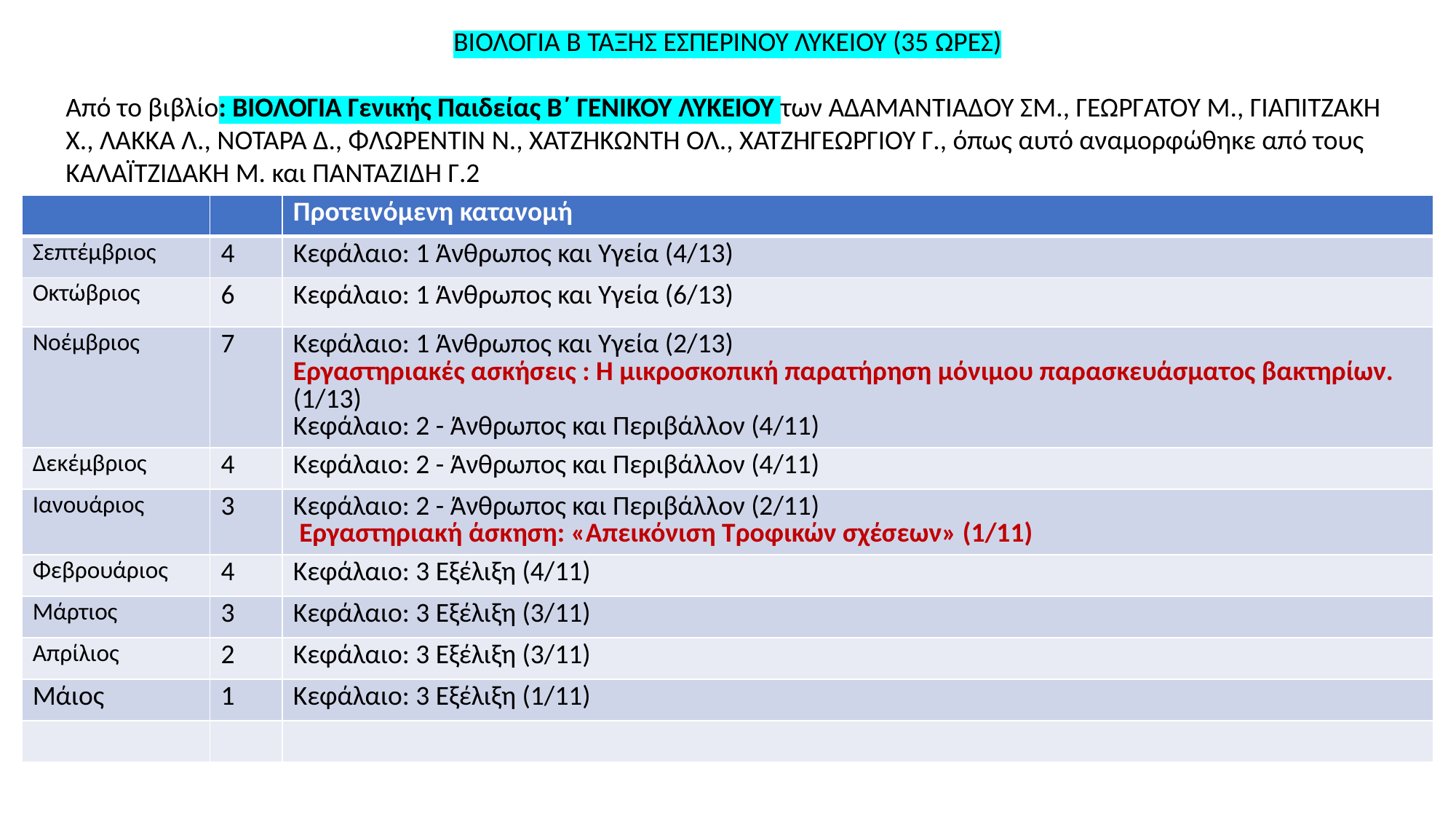

ΒΙΟΛΟΓΙΑ Β ΤΑΞΗΣ ΕΣΠΕΡΙΝΟΥ ΛΥΚΕΙΟΥ (35 ΏΡΕΣ)

Από το βιβλίο: ΒΙΟΛΟΓΙΑ Γενικής Παιδείας Β΄ ΓΕΝΙΚΟΥ ΛΥΚΕΙΟΥ των ΑΔΑΜΑΝΤΙΑΔΟΥ ΣΜ., ΓΕΩΡΓΑΤΟΥ Μ., ΓΙΑΠΙΤΖΑΚΗ Χ., ΛΑΚΚΑ Λ., ΝΟΤΑΡΑ Δ., ΦΛΩΡΕΝΤΙΝ Ν., ΧΑΤΖΗΚΩΝΤΗ ΟΛ., ΧΑΤΖΗΓΕΩΡΓΙΟΥ Γ., όπως αυτό αναμορφώθηκε από τους ΚΑΛΑΪΤΖΙΔΑΚΗ Μ. και ΠΑΝΤΑΖΙΔΗ Γ.2
|  |  | Προτεινόμενη κατανομή |
| --- | --- | --- |
| Σεπτέμβριος | 4 | Κεφάλαιο: 1 Άνθρωπος και Υγεία (4/13) |
| Οκτώβριος | 6 | Κεφάλαιο: 1 Άνθρωπος και Υγεία (6/13) |
| Νοέμβριος | 7 | Κεφάλαιο: 1 Άνθρωπος και Υγεία (2/13) Εργαστηριακές ασκήσεις : Η μικροσκοπική παρατήρηση μόνιμου παρασκευάσματος βακτηρίων. (1/13) Κεφάλαιο: 2 - Άνθρωπος και Περιβάλλον (4/11) |
| Δεκέμβριος | 4 | Κεφάλαιο: 2 - Άνθρωπος και Περιβάλλον (4/11) |
| Ιανουάριος | 3 | Κεφάλαιο: 2 - Άνθρωπος και Περιβάλλον (2/11) Εργαστηριακή άσκηση: «Απεικόνιση Τροφικών σχέσεων» (1/11) |
| Φεβρουάριος | 4 | Κεφάλαιο: 3 Εξέλιξη (4/11) |
| Μάρτιος | 3 | Κεφάλαιο: 3 Εξέλιξη (3/11) |
| Απρίλιος | 2 | Κεφάλαιο: 3 Εξέλιξη (3/11) |
| Μάιος | 1 | Κεφάλαιο: 3 Εξέλιξη (1/11) |
|  |  |  |